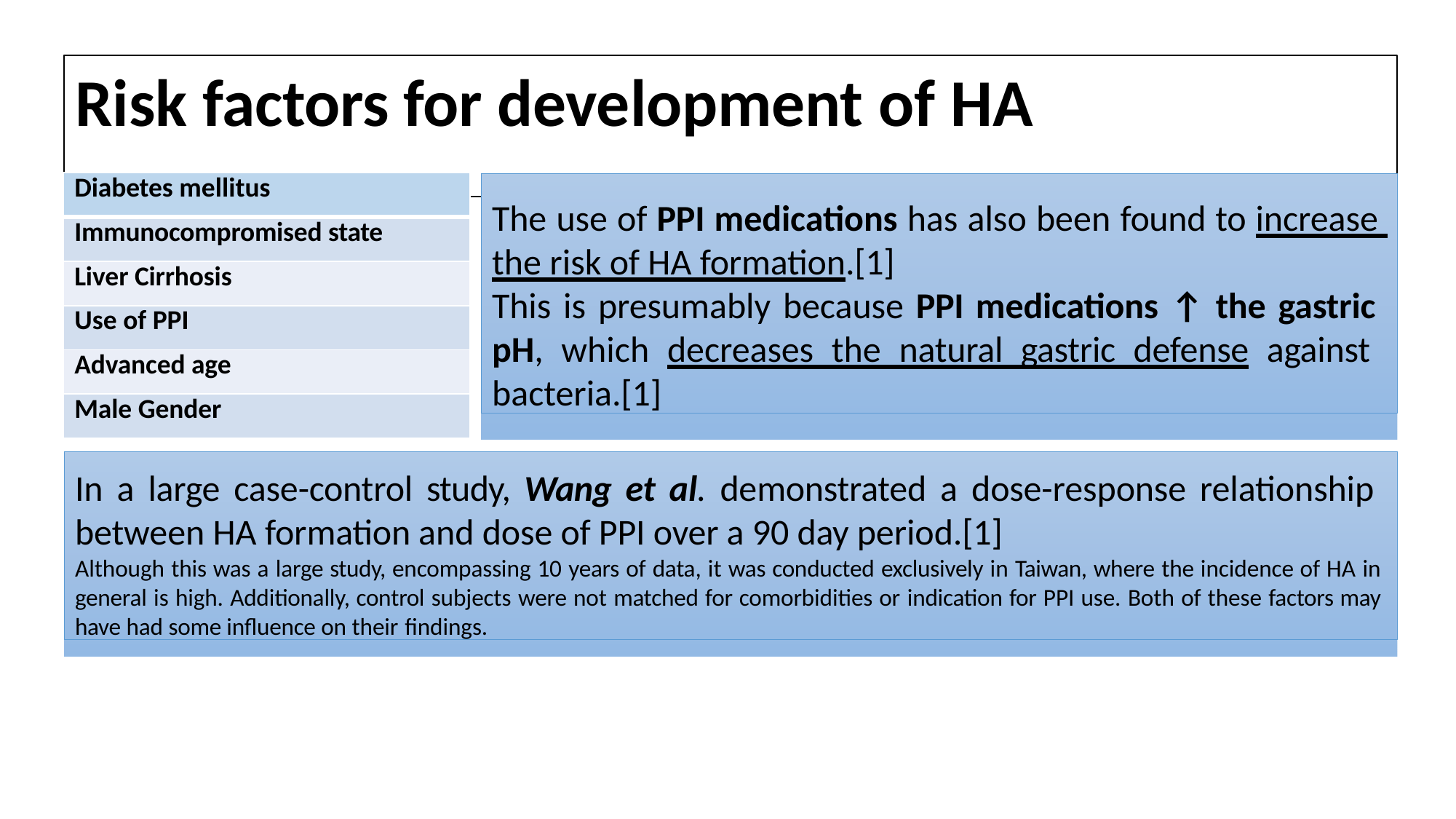

# Risk factors for development of HA
| Diabetes mellitus |
| --- |
| Immunocompromised state |
| Liver Cirrhosis |
| Use of PPI |
| Advanced age |
| Male Gender |

The use of PPI medications has also been found to increase  the risk of HA formation.[1]
This is presumably because PPI medications ↑ the gastric  pH, which decreases the natural gastric defense against  bacteria.[1]

In a large case-control study, Wang et al. demonstrated a dose-response relationship  between HA formation and dose of PPI over a 90 day period.[1]
Although this was a large study, encompassing 10 years of data, it was conducted exclusively in Taiwan, where the incidence of HA in  general is high. Additionally, control subjects were not matched for comorbidities or indication for PPI use. Both of these factors may  have had some influence on their findings.